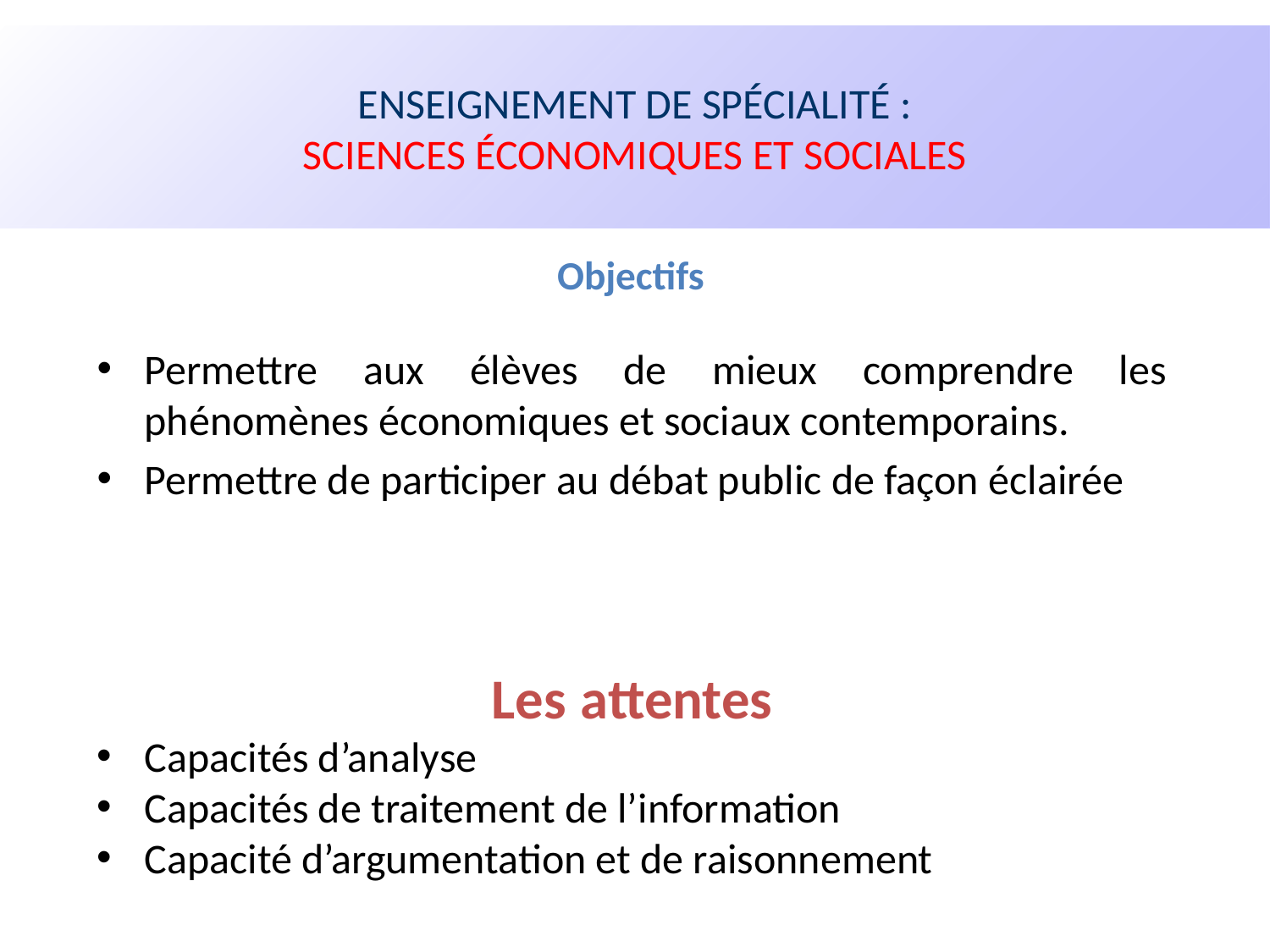

ENSEIGNEMENT DE SPÉCIALITÉ :
SCIENCES ÉCONOMIQUES ET SOCIALES
# Objectifs
Permettre aux élèves de mieux comprendre les phénomènes économiques et sociaux contemporains.
Permettre de participer au débat public de façon éclairée

Les attentes
Capacités d’analyse
Capacités de traitement de l’information
Capacité d’argumentation et de raisonnement